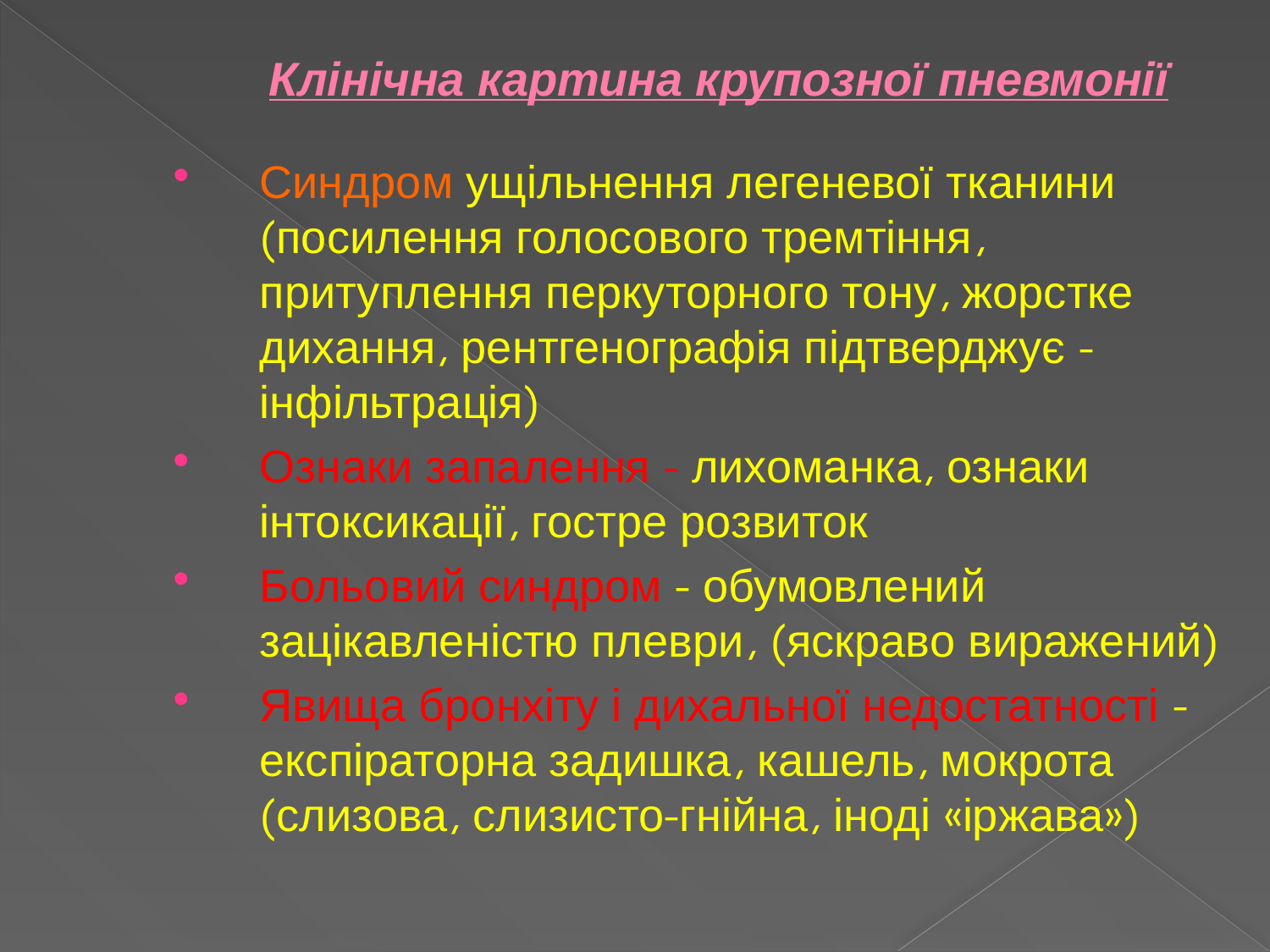

# Клінічна картина крупозної пневмонії
Синдром ущільнення легеневої тканини (посилення голосового тремтіння, притуплення перкуторного тону, жорстке дихання, рентгенографія підтверджує - інфільтрація)
Ознаки запалення - лихоманка, ознаки інтоксикації, гостре розвиток
Больовий синдром - обумовлений зацікавленістю плеври, (яскраво виражений)
Явища бронхіту і дихальної недостатності - експіраторна задишка, кашель, мокрота (слизова, слизисто-гнійна, іноді «іржава»)